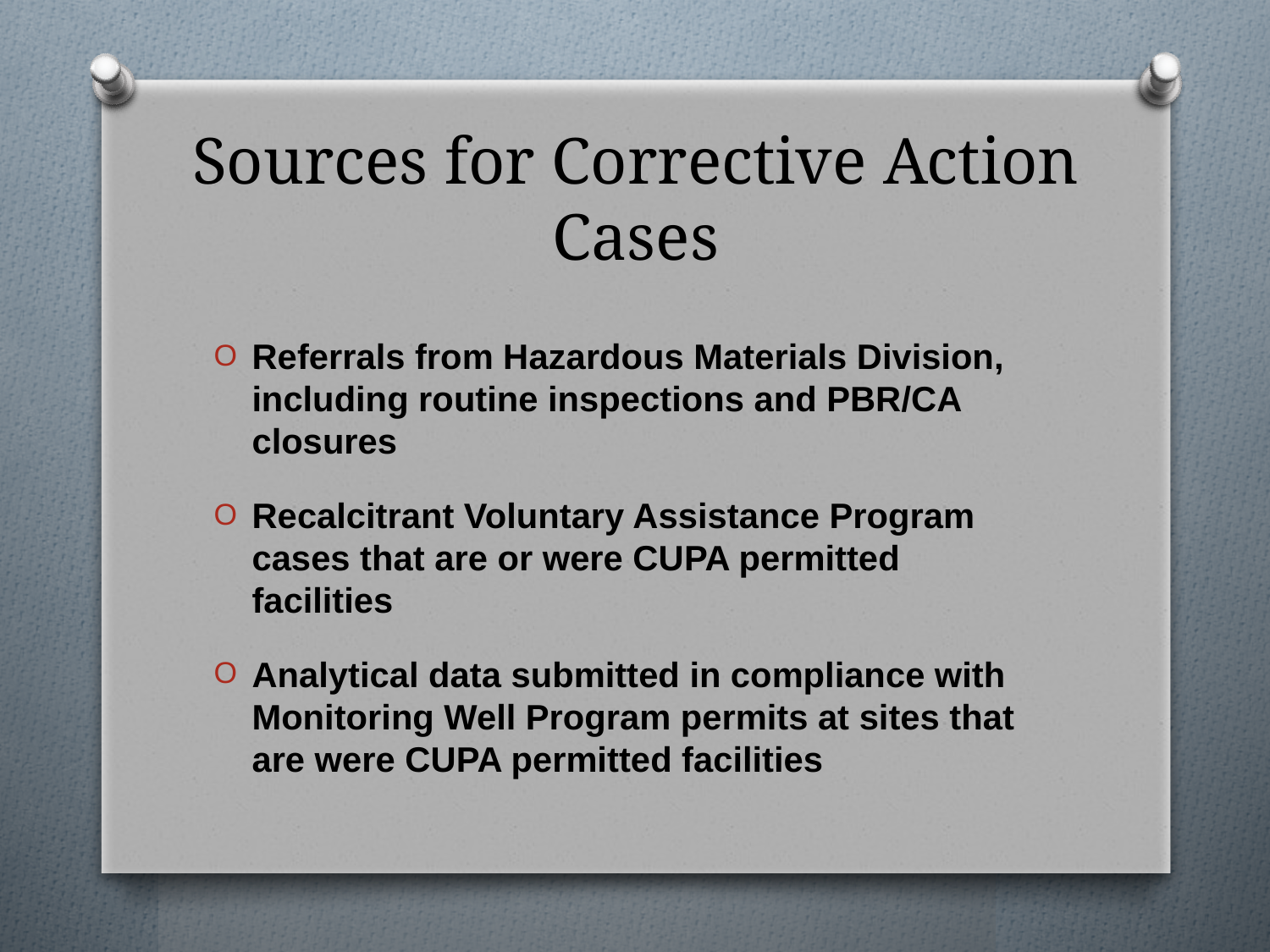

# Sources for Corrective Action Cases
Referrals from Hazardous Materials Division, including routine inspections and PBR/CA closures

Recalcitrant Voluntary Assistance Program cases that are or were CUPA permitted facilities

Analytical data submitted in compliance with Monitoring Well Program permits at sites that are were CUPA permitted facilities